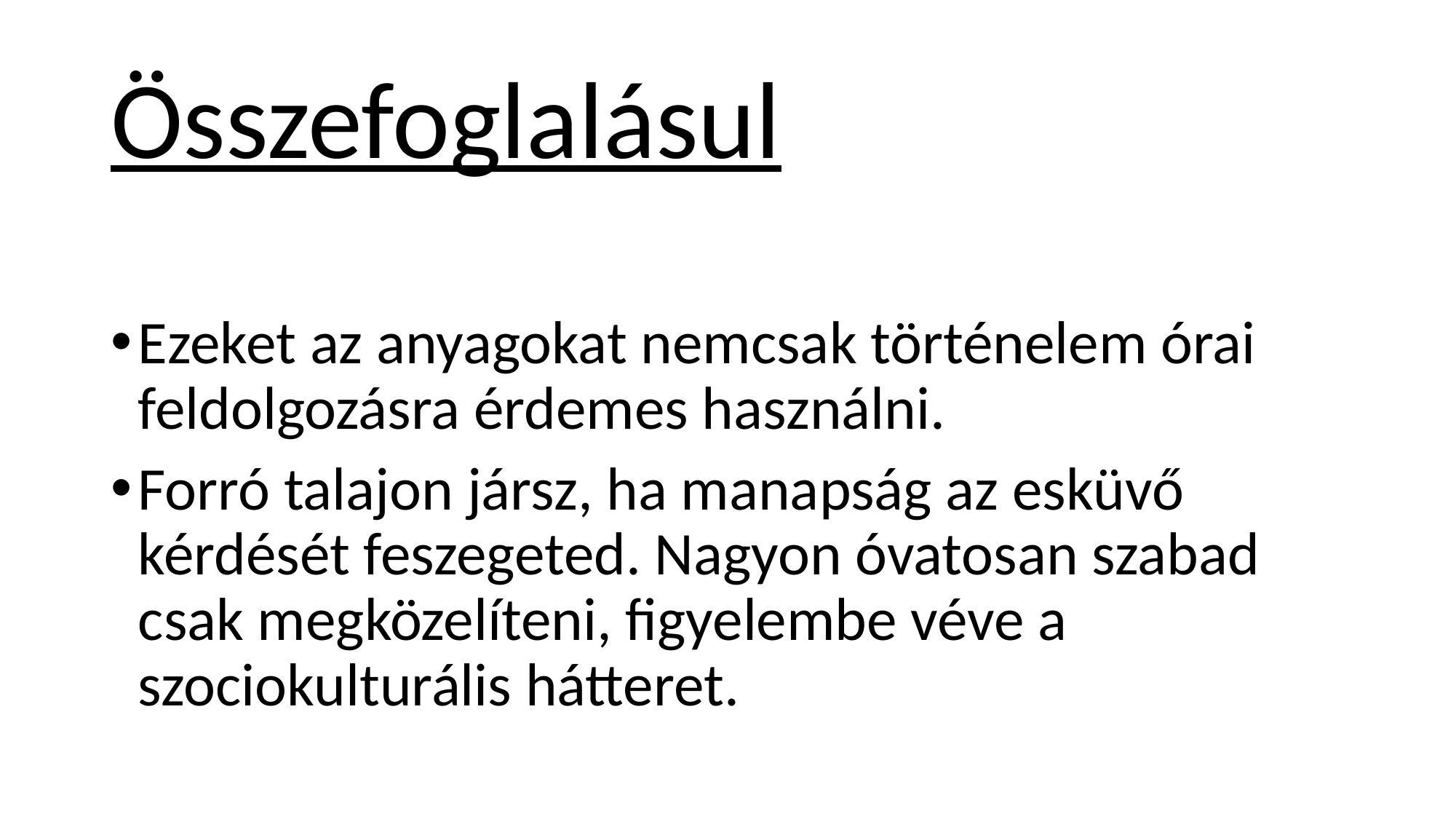

# Összefoglalásul

Ezeket az anyagokat nemcsak történelem órai feldolgozásra érdemes használni.
Forró talajon jársz, ha manapság az esküvő kérdését feszegeted. Nagyon óvatosan szabad csak megközelíteni, figyelembe véve a szociokulturális hátteret.